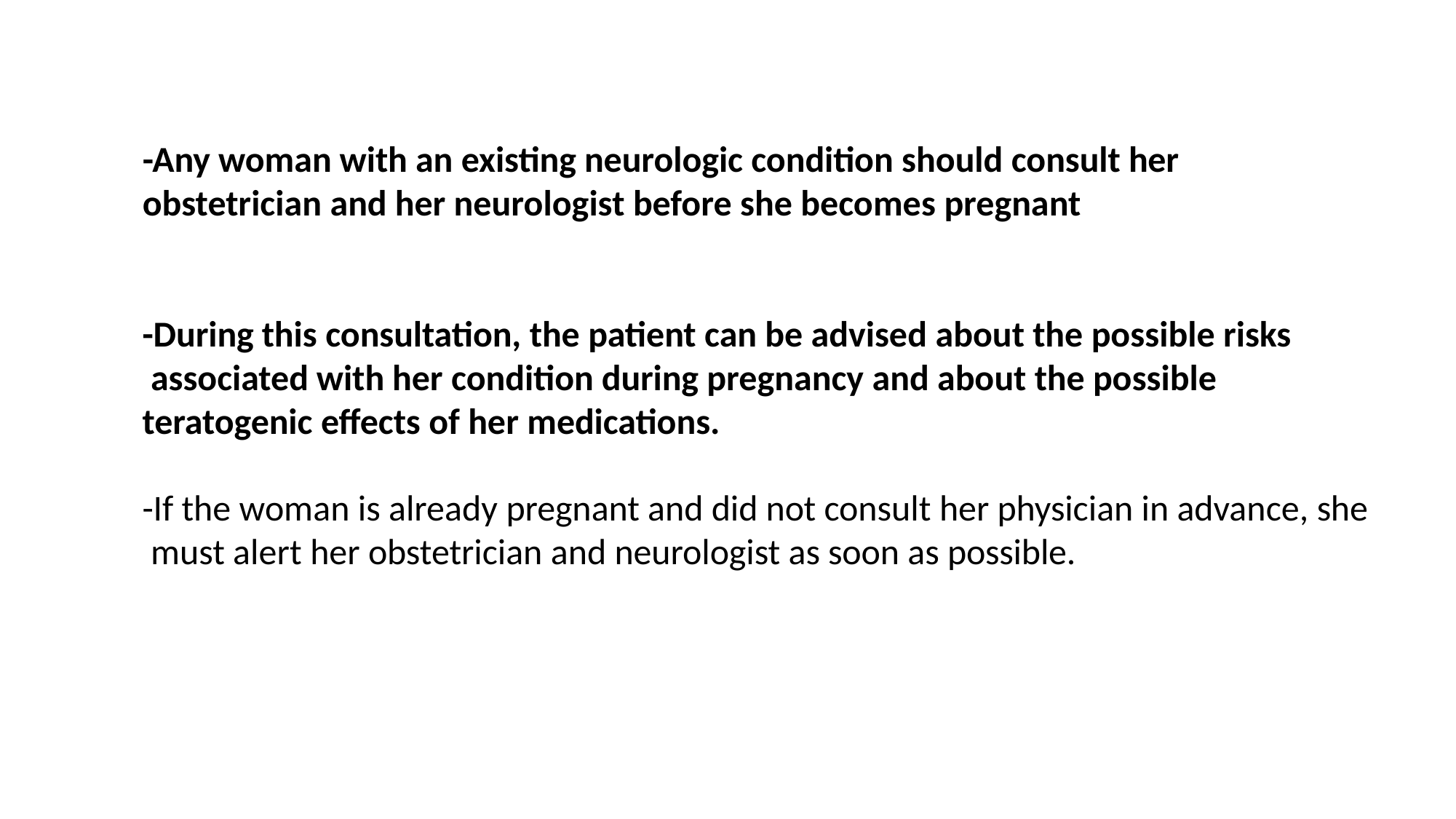

# -Any woman with an existing neurologic condition should consult her  obstetrician and her neurologist before she becomes pregnant
-During this consultation, the patient can be advised about the possible risks  associated with her condition during pregnancy and about the possible  teratogenic effects of her medications.

-If the woman is already pregnant and did not consult her physician in advance, she  must alert her obstetrician and neurologist as soon as possible.